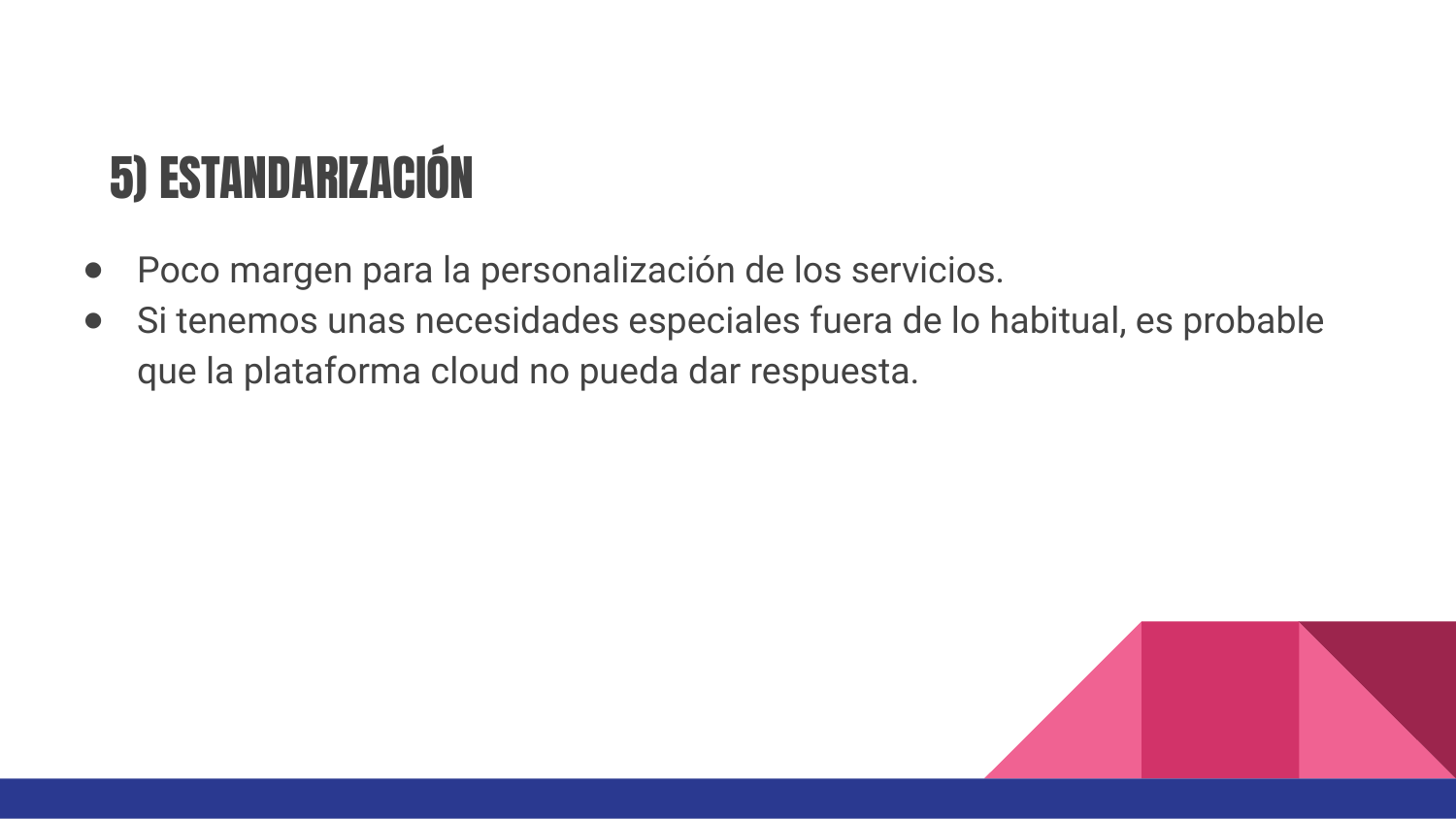

5) ESTANDARIZACIÓN
Poco margen para la personalización de los servicios.
Si tenemos unas necesidades especiales fuera de lo habitual, es probable que la plataforma cloud no pueda dar respuesta.